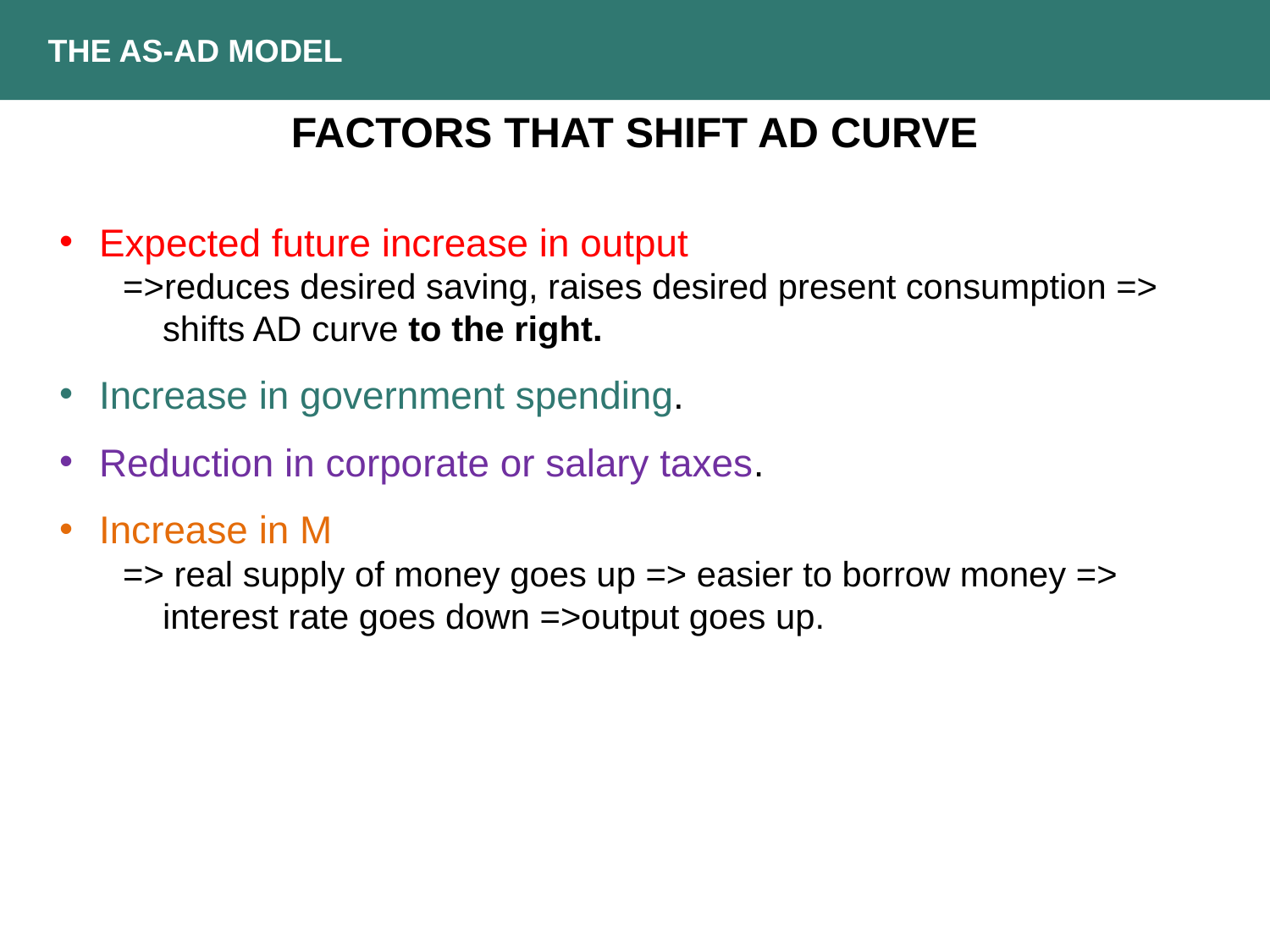

THE AS-AD MODEL
FACTORS THAT SHIFT AD CURVE
Expected future increase in output
=>reduces desired saving, raises desired present consumption => shifts AD curve to the right.

Increase in government spending.

Reduction in corporate or salary taxes.

Increase in M
=> real supply of money goes up => easier to borrow money => interest rate goes down =>output goes up.